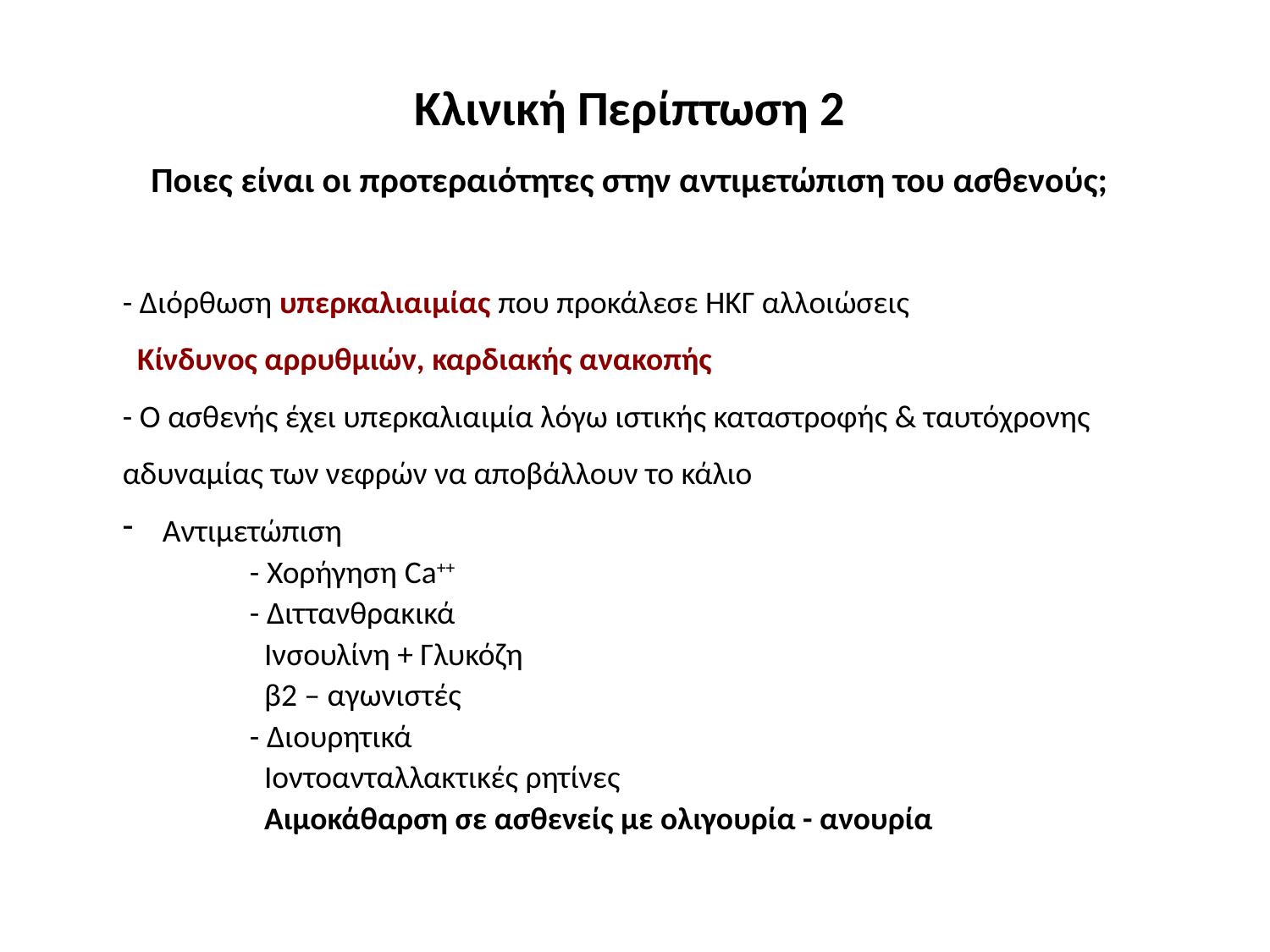

Κλινική Περίπτωση 2
Ποιες είναι οι προτεραιότητες στην αντιμετώπιση του ασθενούς;

- Διόρθωση υπερκαλιαιμίας που προκάλεσε ΗΚΓ αλλοιώσεις
  Κίνδυνος αρρυθμιών, καρδιακής ανακοπής
- Ο ασθενής έχει υπερκαλιαιμία λόγω ιστικής καταστροφής & ταυτόχρονης αδυναμίας των νεφρών να αποβάλλουν το κάλιο
Αντιμετώπιση
	- Χορήγηση Ca++
- Διττανθρακικά
  Ινσουλίνη + Γλυκόζη
  β2 – αγωνιστές
- Διουρητικά
  Ιοντοανταλλακτικές ρητίνες
  Αιμοκάθαρση σε ασθενείς με ολιγουρία - ανουρία